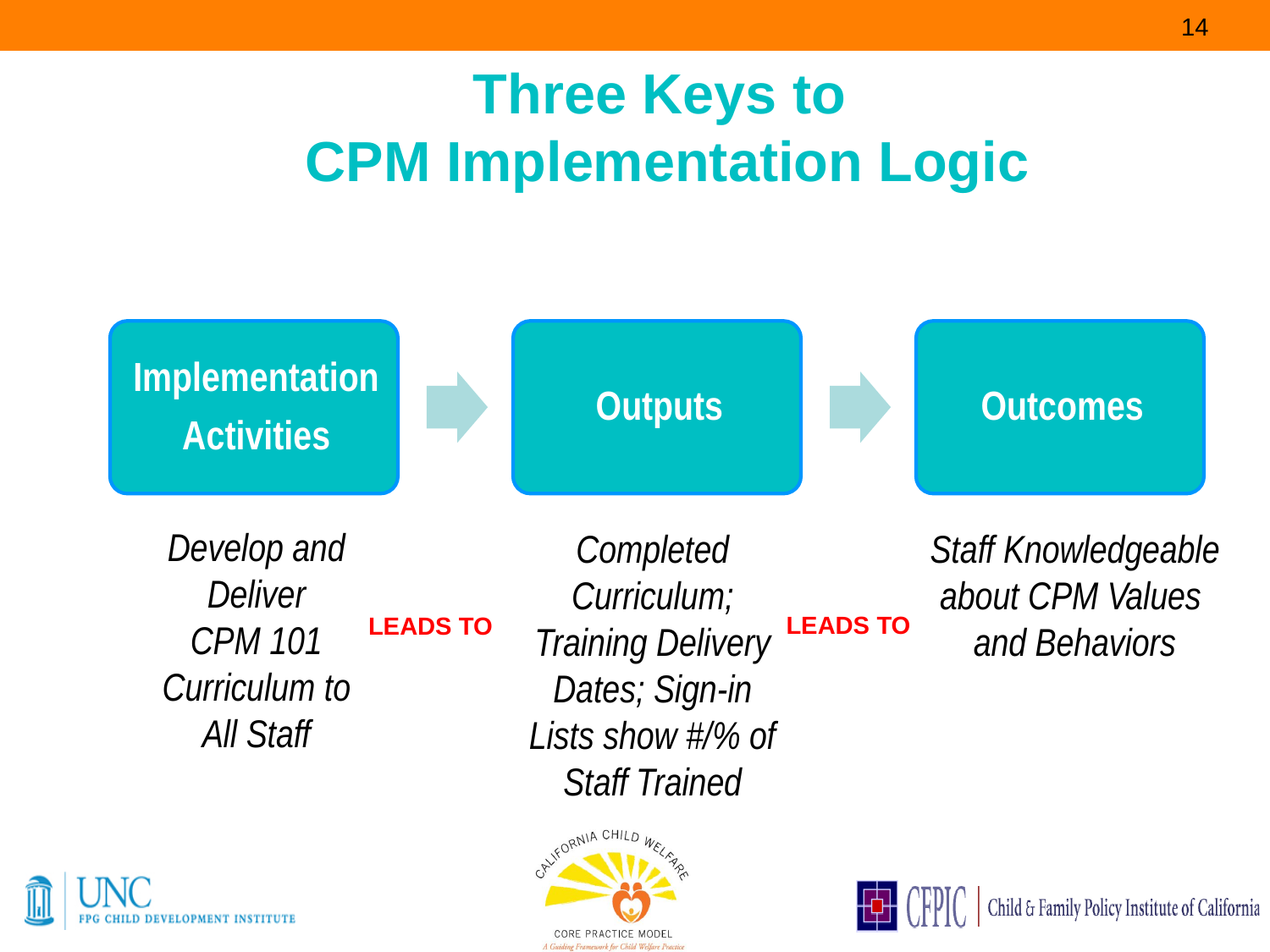

14
# Three Keys to CPM Implementation Logic
Implementation
Activities

Outputs

Outcomes
Develop and Deliver
CPM 101 Curriculum to
All Staff
Completed Curriculum; Training Delivery Dates; Sign-in Lists show #/% of Staff Trained
Staff Knowledgeable
about CPM Values
and Behaviors
LEADS TO
LEADS TO